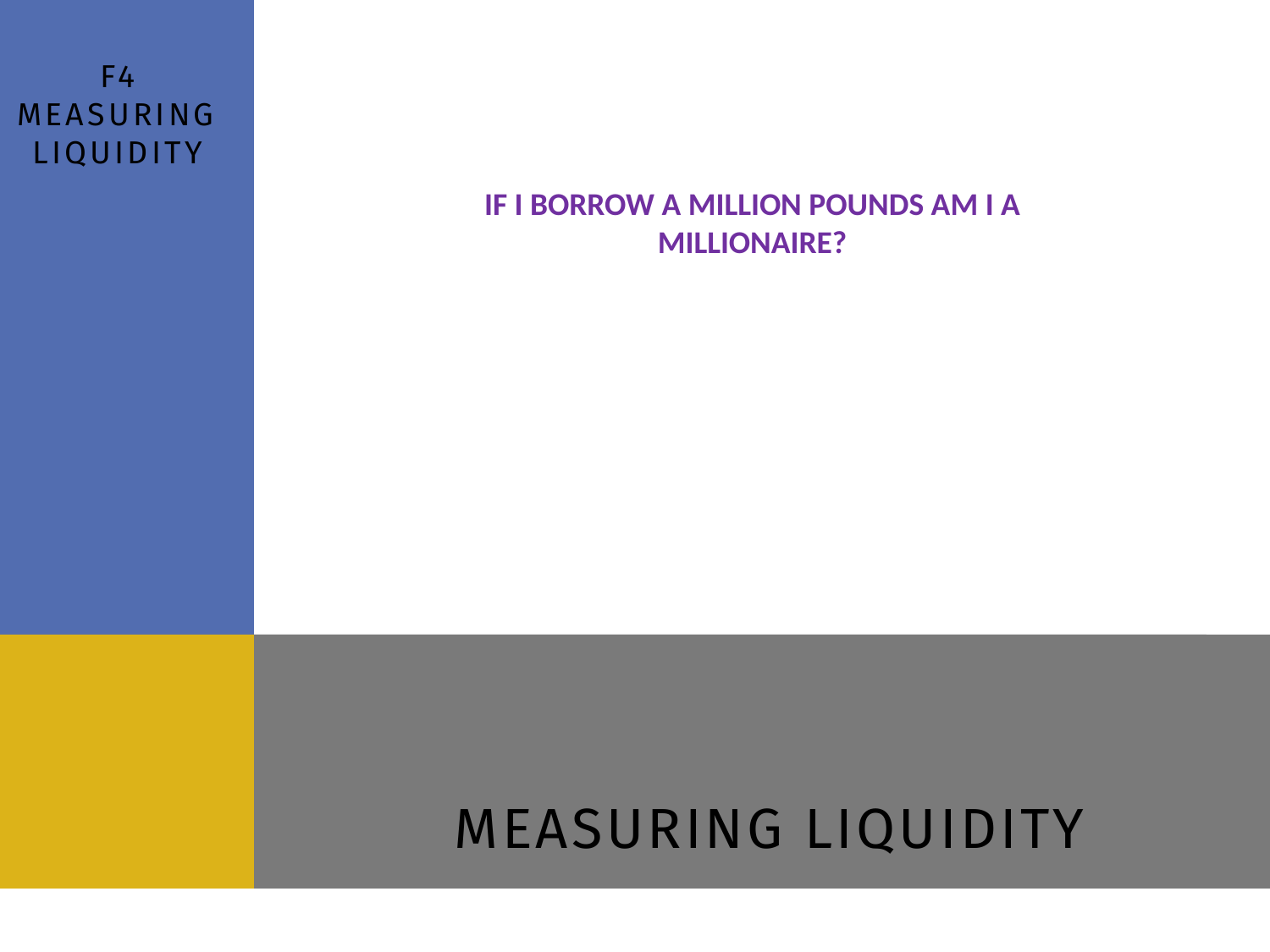

F4
Measuring liquidity
IF I BORROW A MILLION POUNDS AM I A MILLIONAIRE?
# Measuring Liquidity